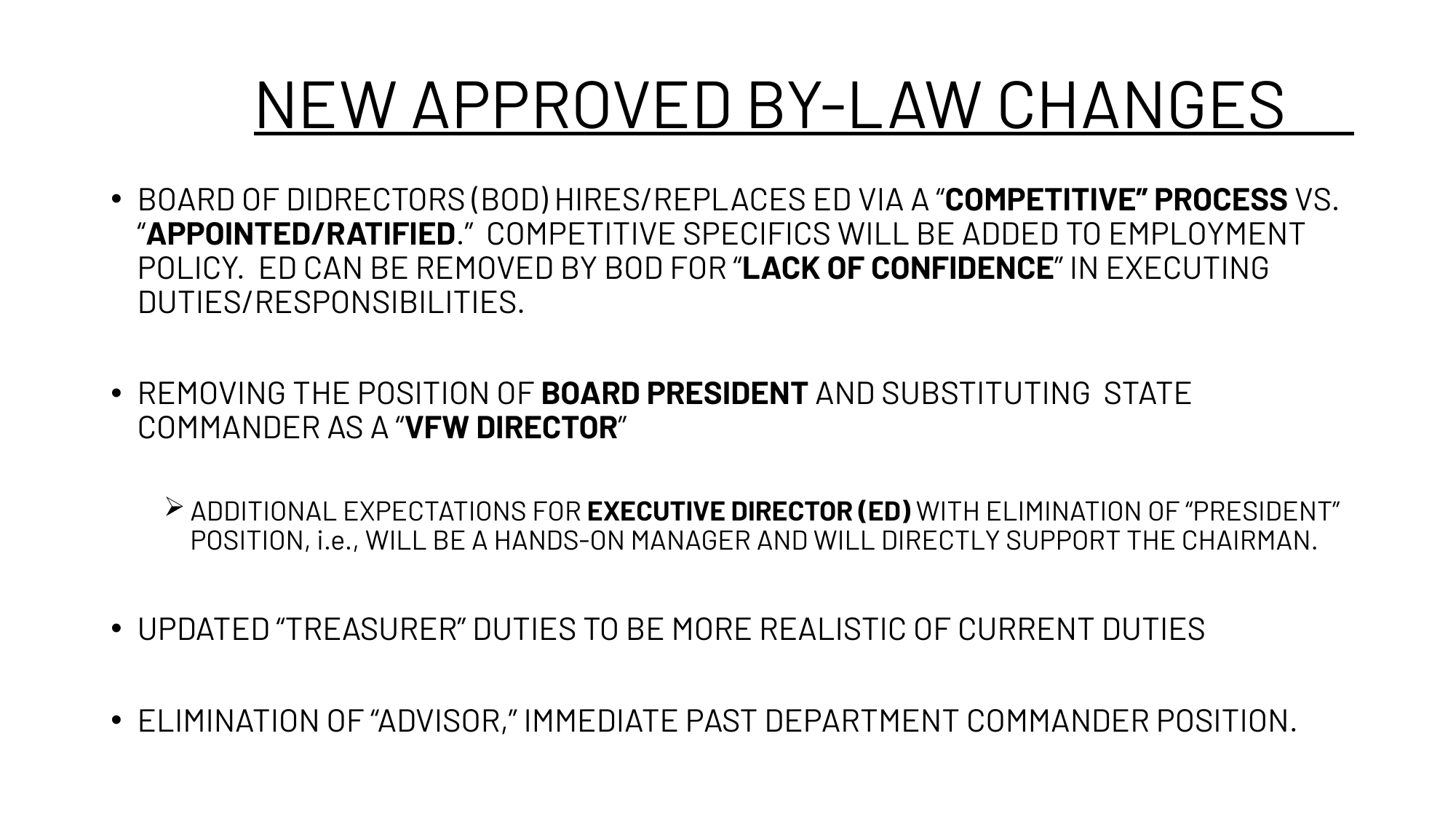

# NEW APPROVED BY-LAW CHANGES
BOARD OF DIDRECTORS (BOD) HIRES/REPLACES ED VIA A “COMPETITIVE” PROCESS VS. “APPOINTED/RATIFIED.”  COMPETITIVE SPECIFICS WILL BE ADDED TO EMPLOYMENT POLICY.  ED CAN BE REMOVED BY BOD FOR “LACK OF CONFIDENCE” IN EXECUTING DUTIES/RESPONSIBILITIES.

REMOVING THE POSITION OF BOARD PRESIDENT AND SUBSTITUTING  STATE COMMANDER AS A “VFW DIRECTOR”

ADDITIONAL EXPECTATIONS FOR EXECUTIVE DIRECTOR (ED) WITH ELIMINATION OF “PRESIDENT” POSITION, i.e., WILL BE A HANDS-ON MANAGER AND WILL DIRECTLY SUPPORT THE CHAIRMAN.

UPDATED “TREASURER” DUTIES TO BE MORE REALISTIC OF CURRENT DUTIES

ELIMINATION OF “ADVISOR,” IMMEDIATE PAST DEPARTMENT COMMANDER POSITION.